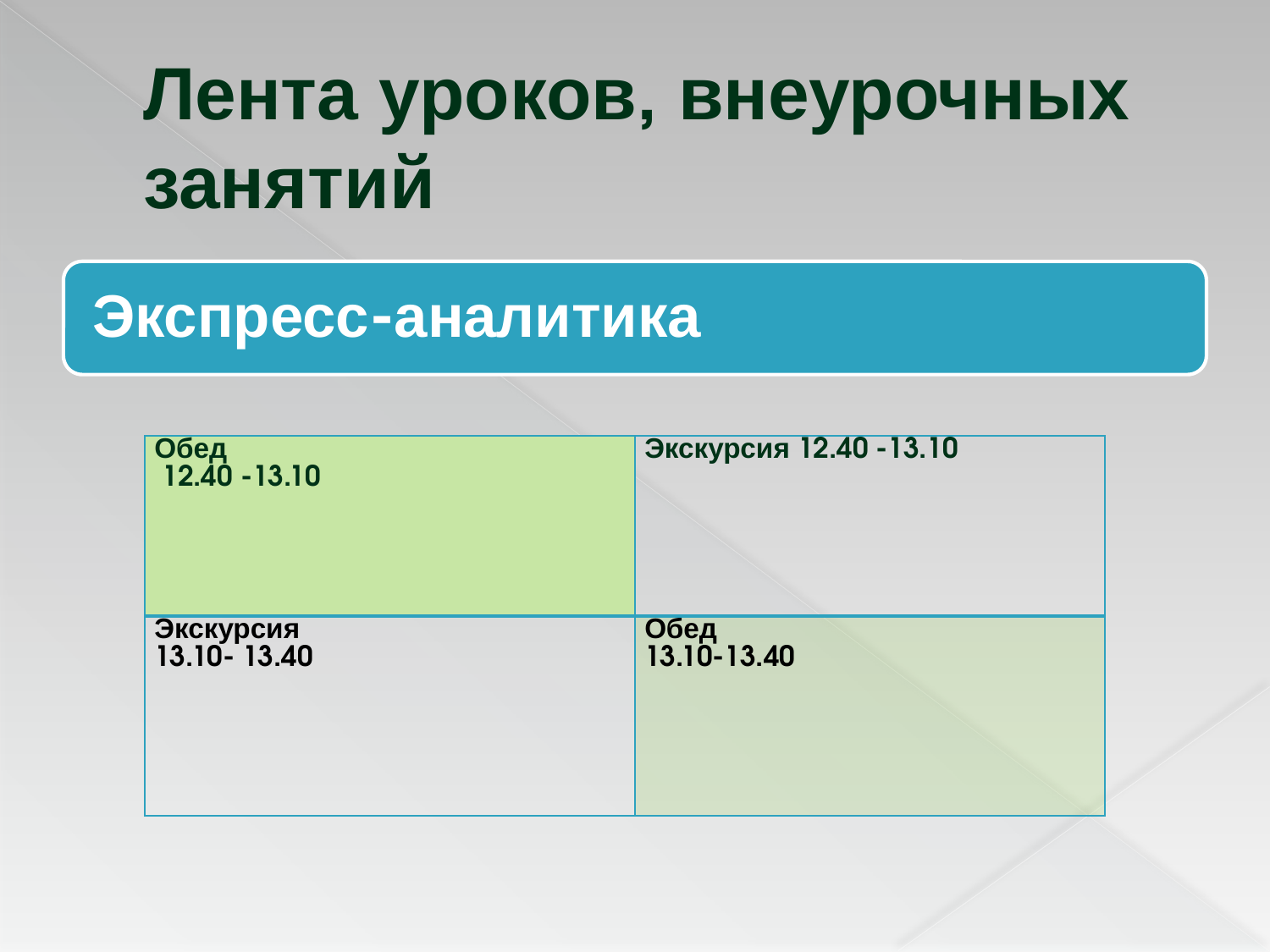

# Лента уроков, внеурочных занятий
Экспресс-аналитика
| Обед 12.40 -13.10 | Экскурсия 12.40 -13.10 |
| --- | --- |
| Экскурсия 13.10- 13.40 | Обед 13.10-13.40 |